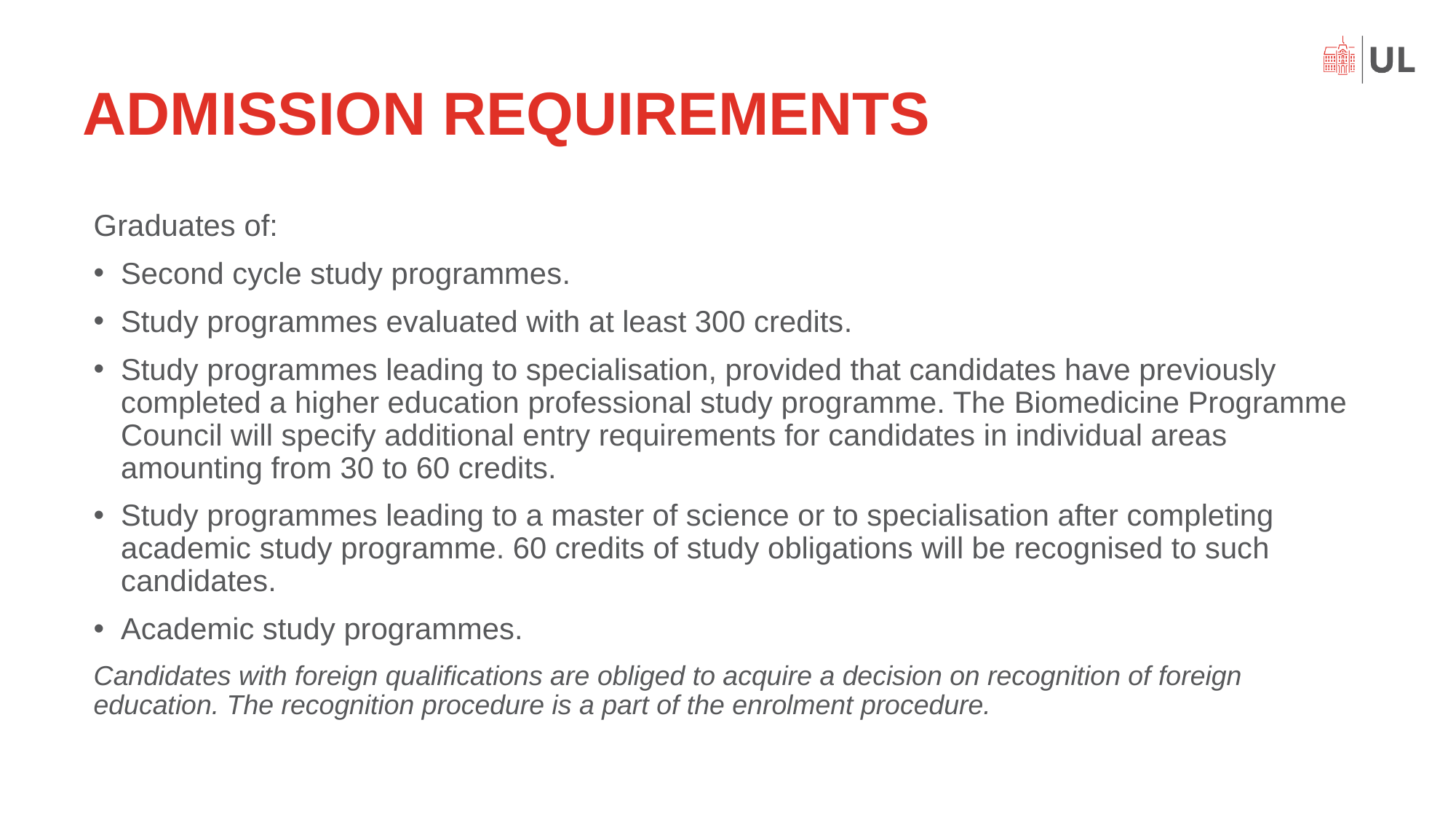

# ADMISSION REQUIREMENTS
Graduates of:
Second cycle study programmes.
Study programmes evaluated with at least 300 credits.
Study programmes leading to specialisation, provided that candidates have previously completed a higher education professional study programme. The Biomedicine Programme Council will specify additional entry requirements for candidates in individual areas amounting from 30 to 60 credits.
Study programmes leading to a master of science or to specialisation after completing academic study programme. 60 credits of study obligations will be recognised to such candidates.
Academic study programmes.
Candidates with foreign qualifications are obliged to acquire a decision on recognition of foreign education. The recognition procedure is a part of the enrolment procedure.